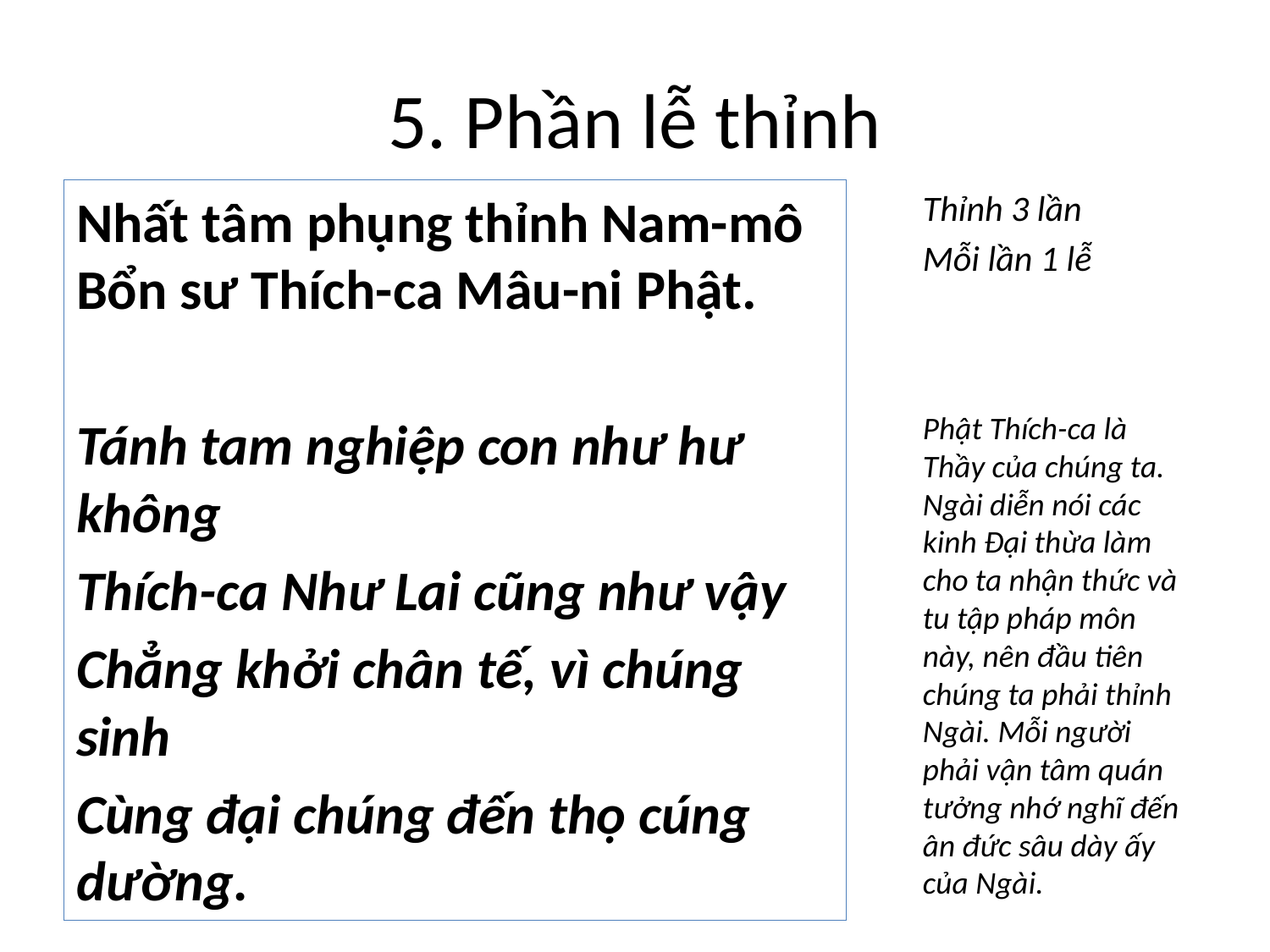

# 5. Phần lễ thỉnh
Nhất tâm phụng thỉnh Nam-mô Bổn sư Thích-ca Mâu-ni Phật.

Tánh tam nghiệp con như hư không
Thích-ca Như Lai cũng như vậy
Chẳng khởi chân tế, vì chúng sinh
Cùng đại chúng đến thọ cúng dường.

Thỉnh 3 lần
Mỗi lần 1 lễ

Phật Thích-ca là Thầy của chúng ta. Ngài diễn nói các kinh Đại thừa làm cho ta nhận thức và tu tập pháp môn này, nên đầu tiên chúng ta phải thỉnh Ngài. Mỗi người phải vận tâm quán tưởng nhớ nghĩ đến ân đức sâu dày ấy của Ngài.